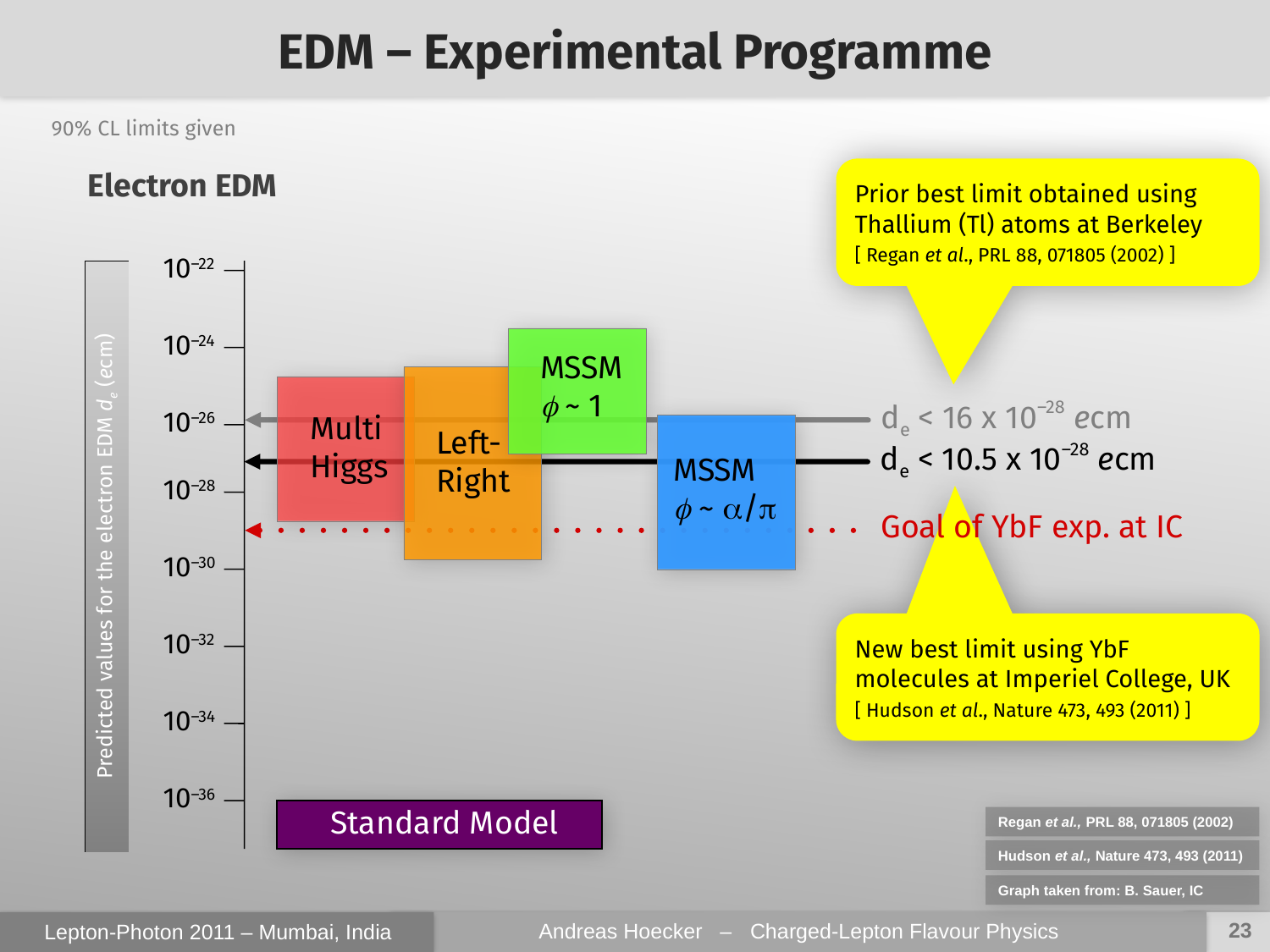

EDM – Experimental Programme
90% CL limits given
Electron EDM

Prior best limit obtained using Thallium (Tl) atoms at Berkeley
[ Regan et al., PRL 88, 071805 (2002) ]
10–22

10–24

MSSM   φ ~ 1

de < 16 x 10–28 ecm

10–26
Multi Higgs

Left-Right

de < 10.5 x 10–28 ecm

MSSM      φ ~ α/π
10–28

Goal of YbF exp. at IC

Predicted values for the electron EDM de (ecm)
10–30

New best limit using YbF molecules at Imperiel College, UK
[ Hudson et al., Nature 473, 493 (2011) ]
10–32

10–34

10–36
Standard Model

Regan et al., PRL 88, 071805 (2002)
Hudson et al., Nature 473, 493 (2011)
Graph taken from: B. Sauer, IC